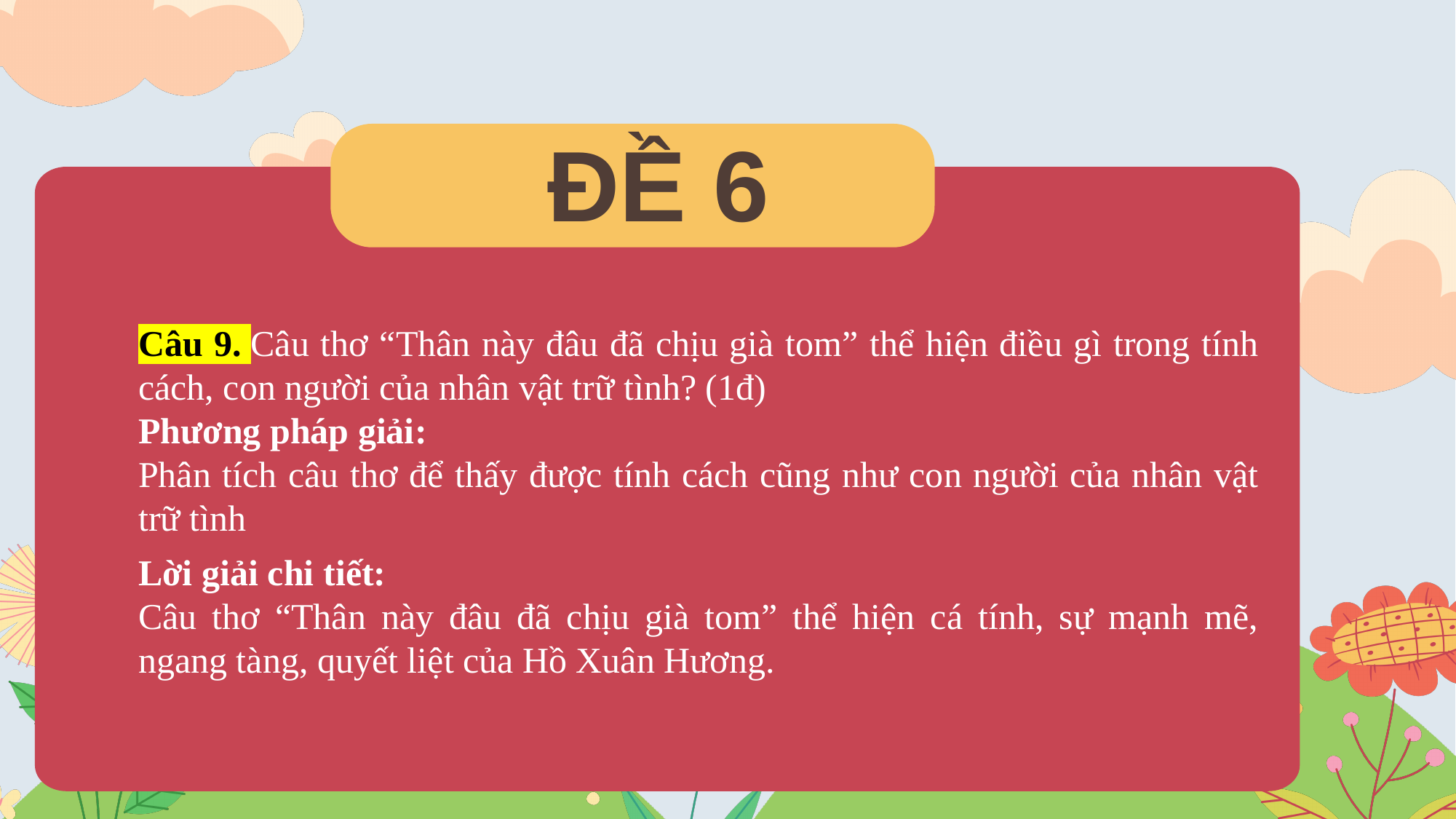

ĐỀ 6

Câu 9. Câu thơ “Thân này đâu đã chịu già tom” thể hiện điều gì trong tính cách, con người của nhân vật trữ tình? (1đ)
Phương pháp giải:
Phân tích câu thơ để thấy được tính cách cũng như con người của nhân vật trữ tình
Lời giải chi tiết:
Câu thơ “Thân này đâu đã chịu già tom” thể hiện cá tính, sự mạnh mẽ, ngang tàng, quyết liệt của Hồ Xuân Hương.